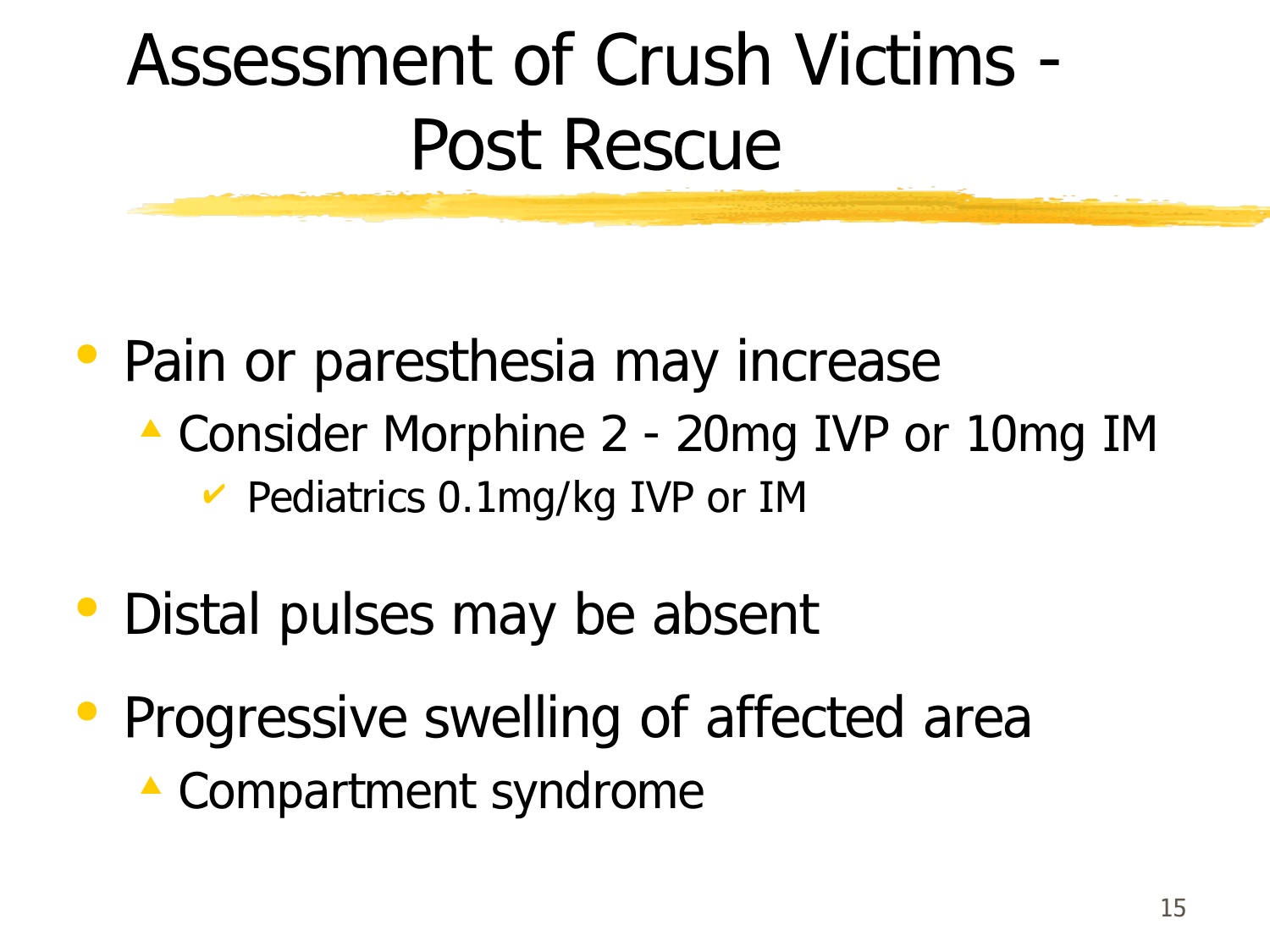

# Assessment of Crush Victims - Post Rescue

Pain or paresthesia may increase
Consider Morphine 2 - 20mg IVP or 10mg IM
 Pediatrics 0.1mg/kg IVP or IM

Distal pulses may be absent

Progressive swelling of affected area
Compartment syndrome
15